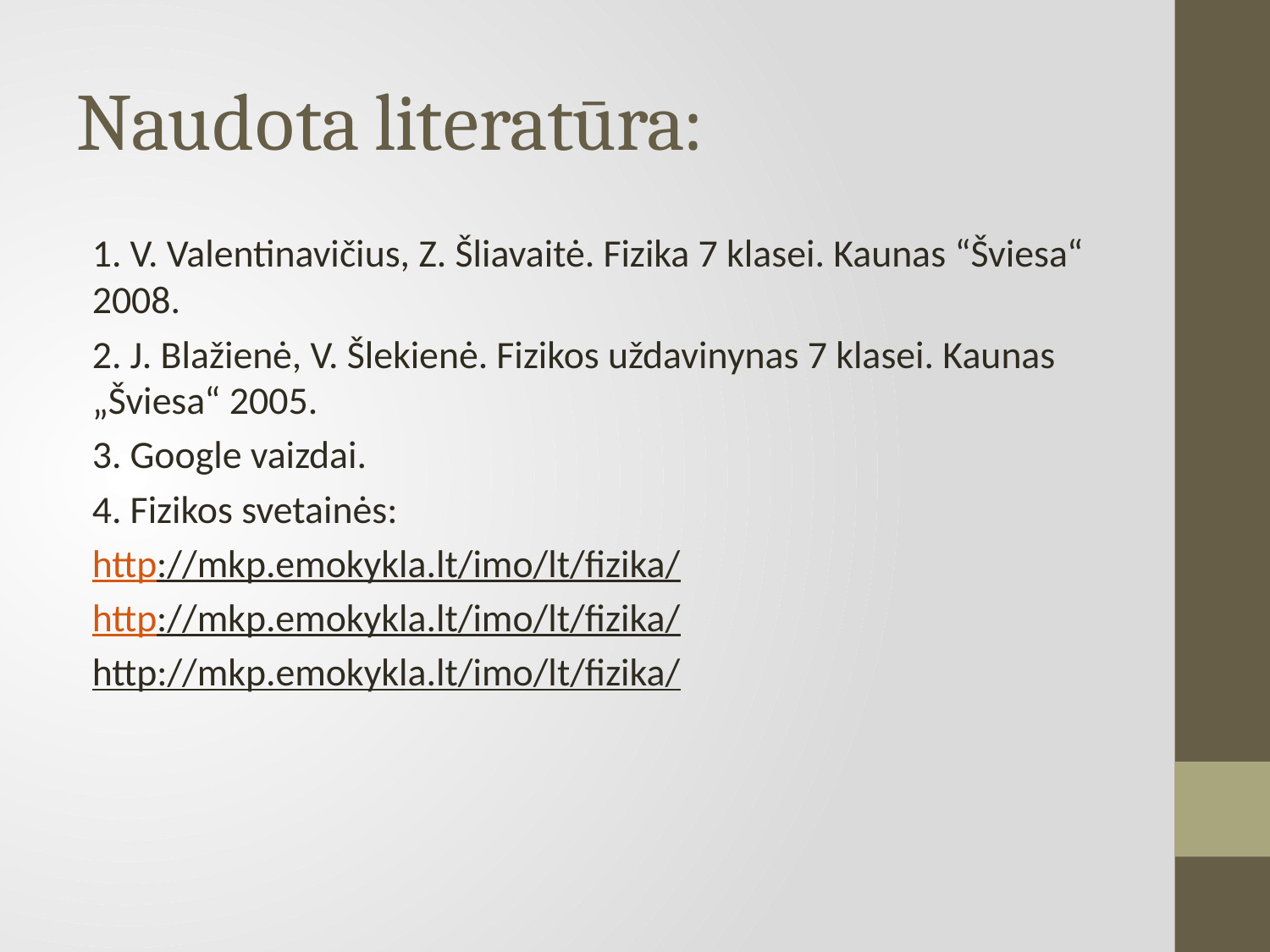

# Naudota literatūra:
1. V. Valentinavičius, Z. Šliavaitė. Fizika 7 klasei. Kaunas “Šviesa“ 2008.
2. J. Blažienė, V. Šlekienė. Fizikos uždavinynas 7 klasei. Kaunas „Šviesa“ 2005.
3. Google vaizdai.
4. Fizikos svetainės:
http://mkp.emokykla.lt/imo/lt/fizika/
http://mkp.emokykla.lt/imo/lt/fizika/
http://mkp.emokykla.lt/imo/lt/fizika/